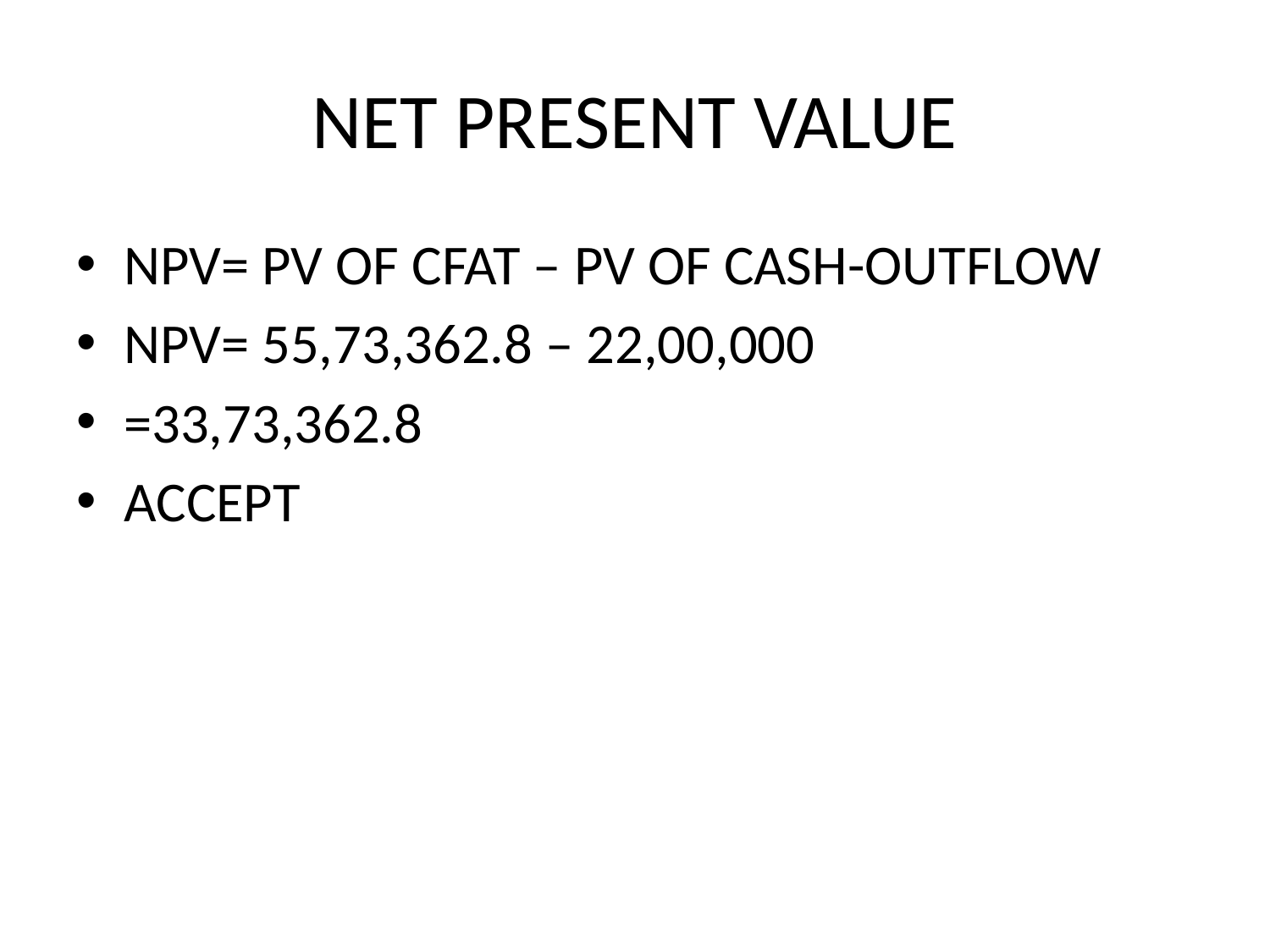

# NET PRESENT VALUE
NPV= PV OF CFAT – PV OF CASH-OUTFLOW
NPV= 55,73,362.8 – 22,00,000
=33,73,362.8
ACCEPT